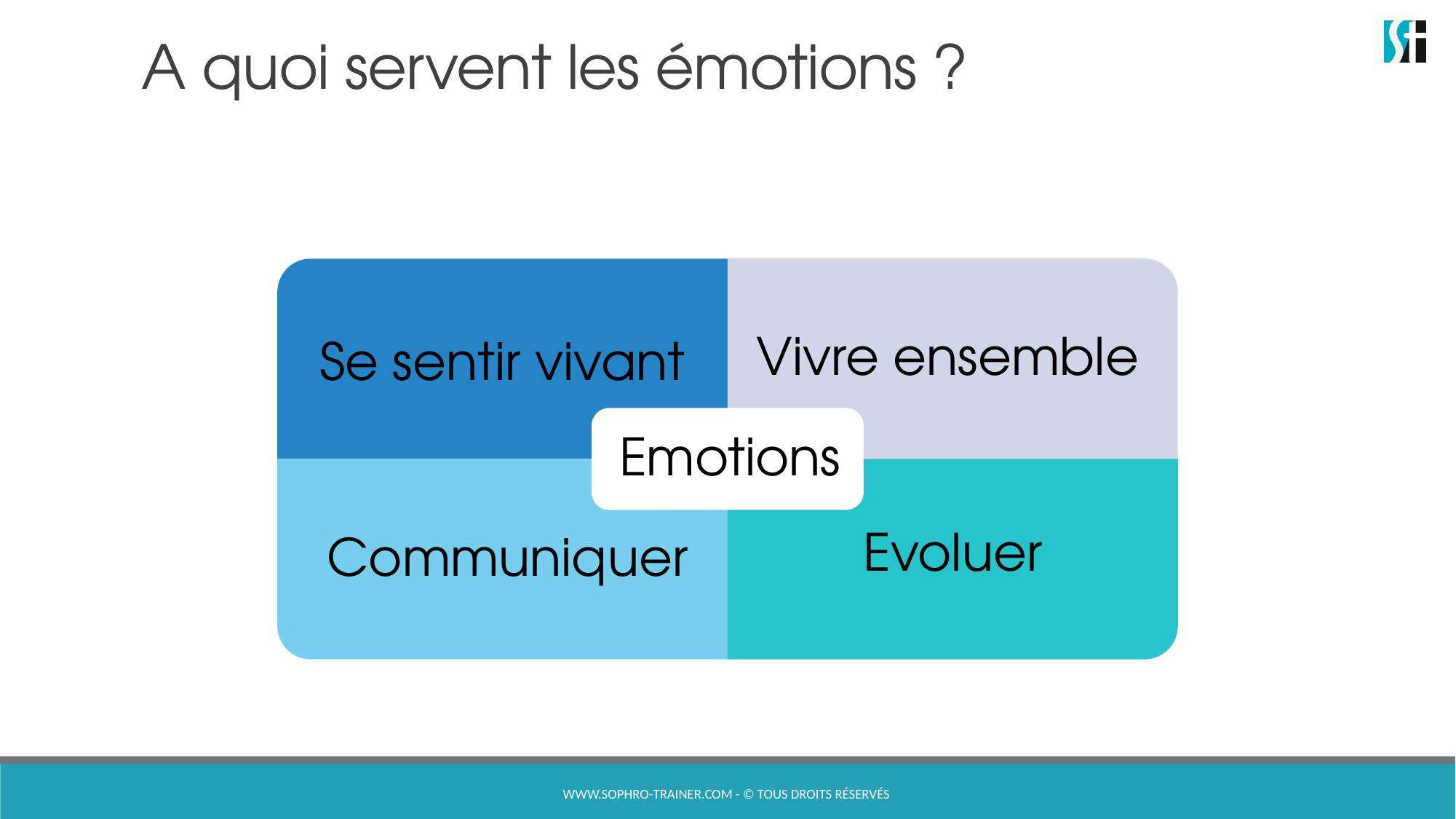

# A quoi servent les émotions ?
Se sentir vivant
Vivre ensemble
Communiquer
Evoluer
Emotions
www.sophro-trainer.com - © Tous droits réservés